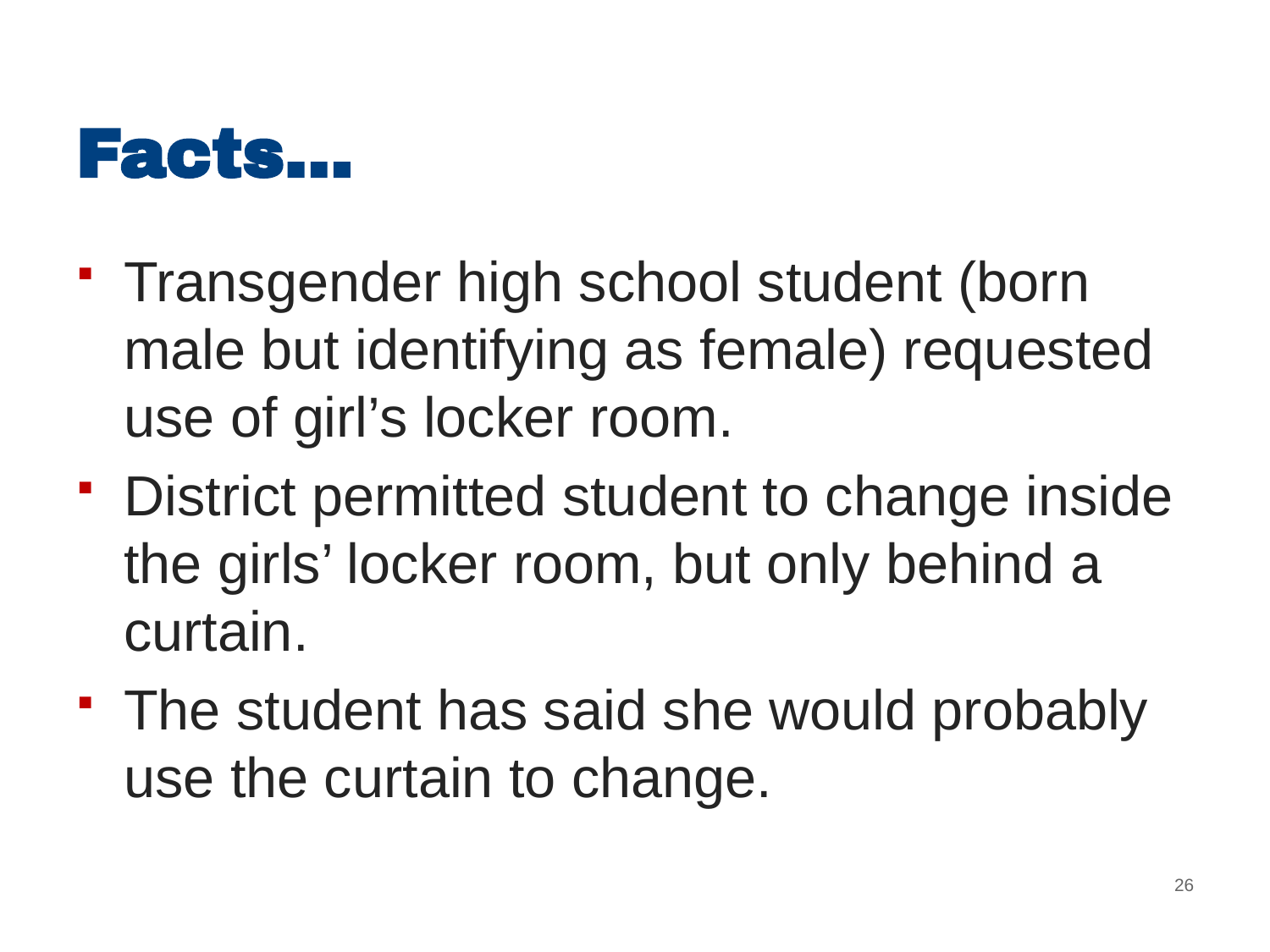

# Facts…
Transgender high school student (born male but identifying as female) requested use of girl’s locker room.
District permitted student to change inside the girls’ locker room, but only behind a curtain.
The student has said she would probably use the curtain to change.

26